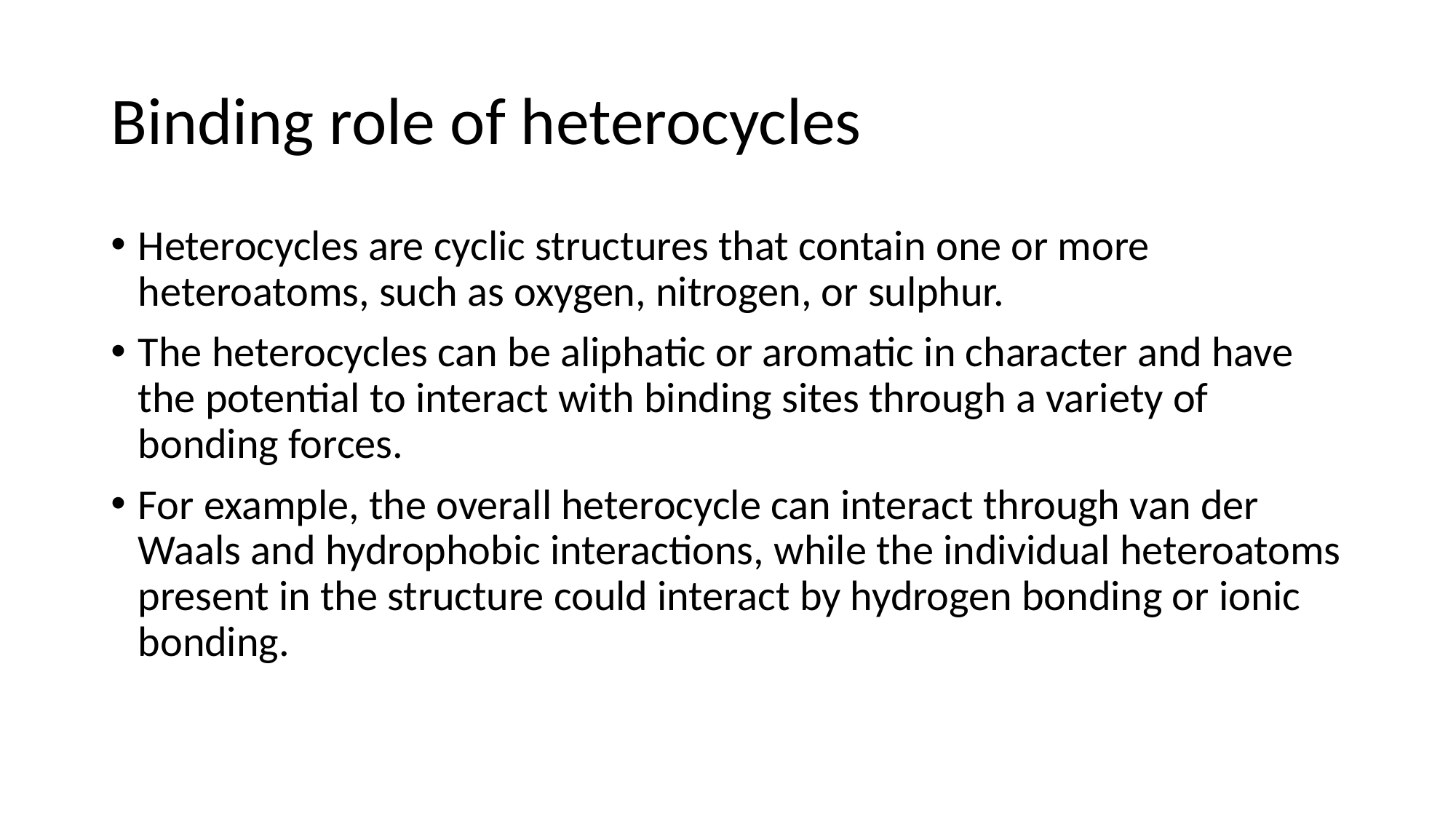

# Binding role of heterocycles
Heterocycles are cyclic structures that contain one or more heteroatoms, such as oxygen, nitrogen, or sulphur.
The heterocycles can be aliphatic or aromatic in character and have the potential to interact with binding sites through a variety of bonding forces.
For example, the overall heterocycle can interact through van der Waals and hydrophobic interactions, while the individual heteroatoms present in the structure could interact by hydrogen bonding or ionic bonding.